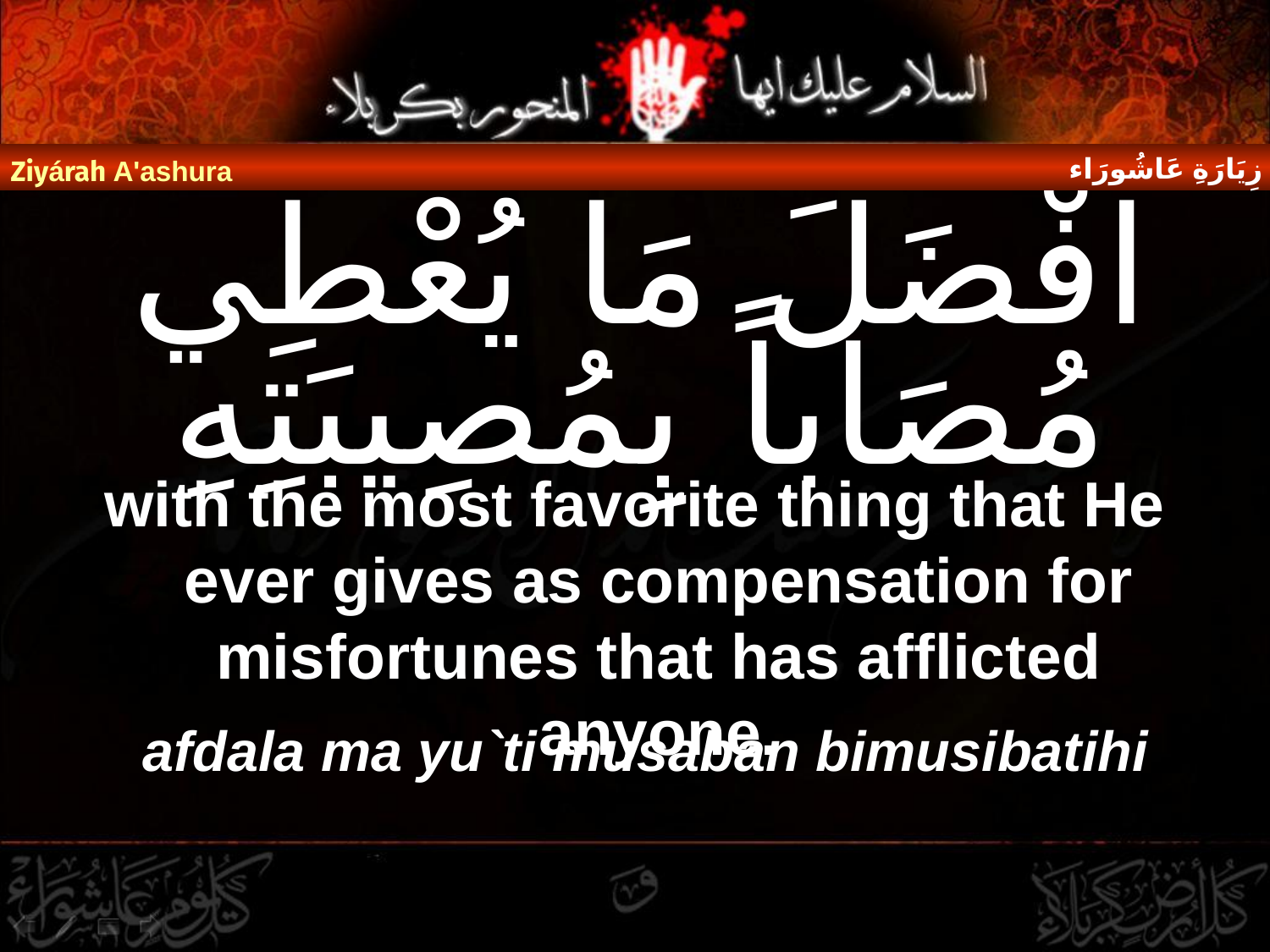

زِيَارَةِ عَاشُورَاء
Ziyárah A'ashura
# افْضَلَ مَا يُعْطِي مُصَاباً بِمُصِيبَتِهِ
with the most favorite thing that He ever gives as compensation for misfortunes that has afflicted anyone.
afdala ma yu`ti musaban bimusibatihi